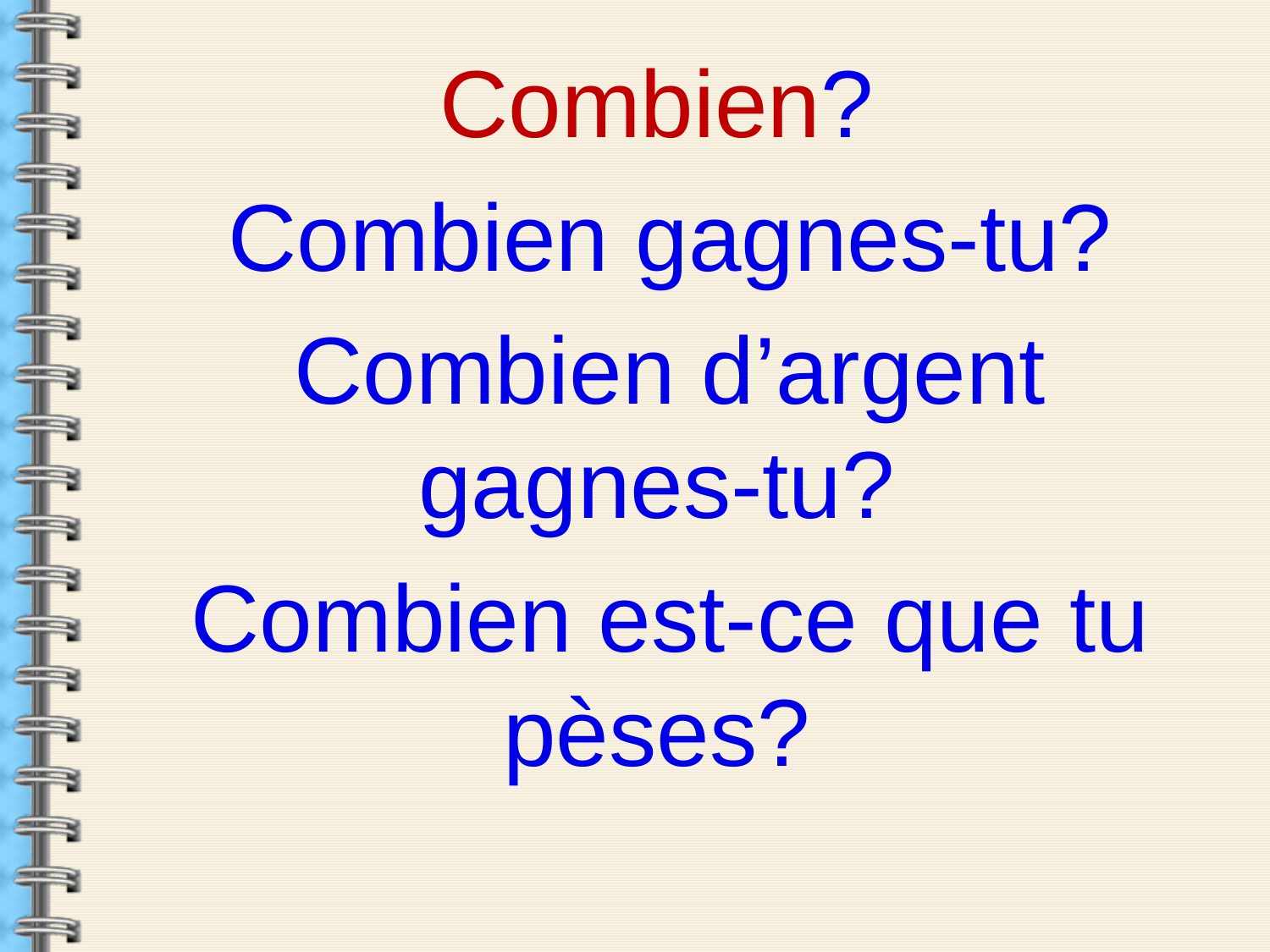

Combien?
Combien gagnes-tu?
Combien d’argent gagnes-tu?
Combien est-ce que tu pèses?